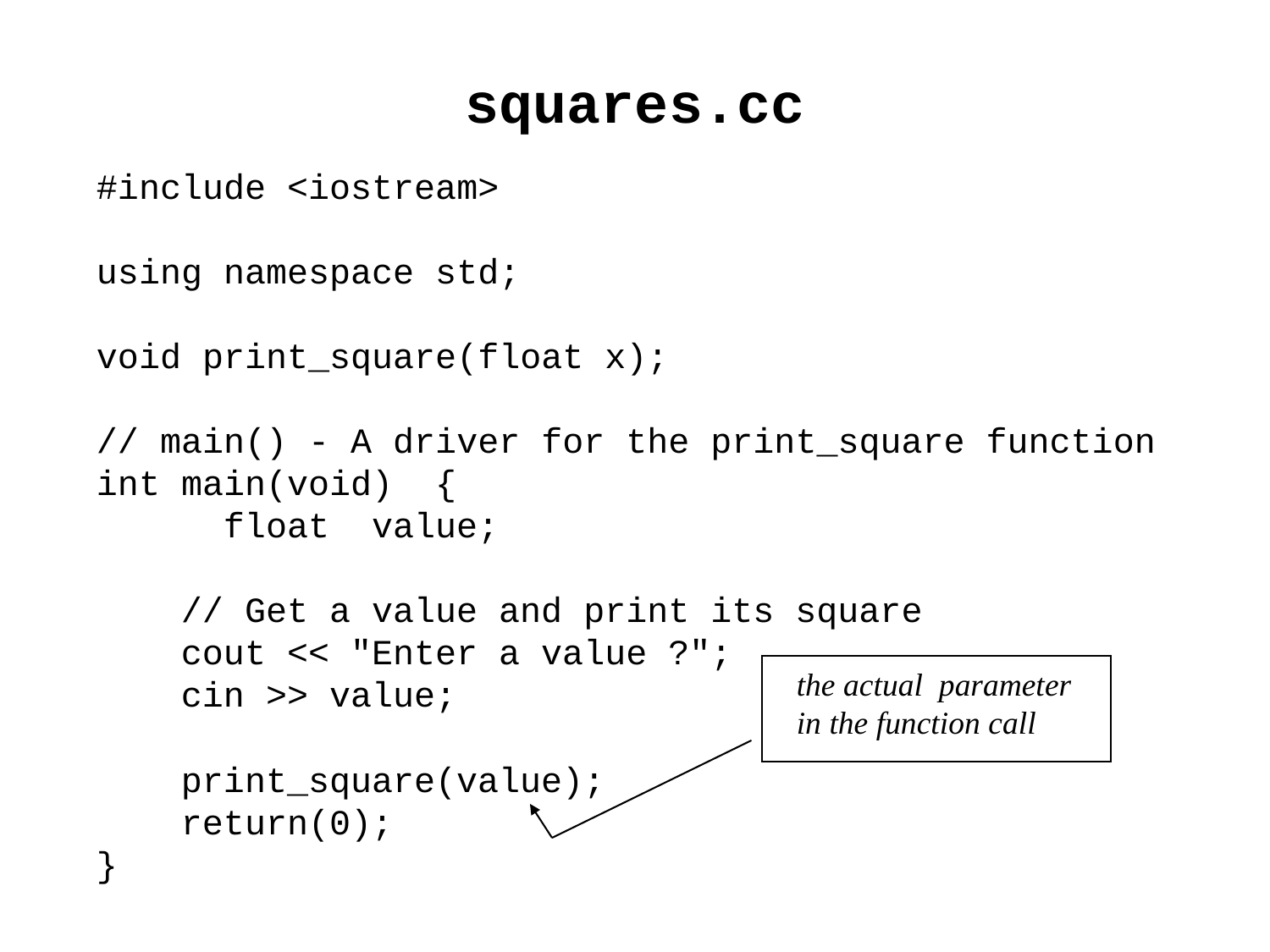

# squares.cc
#include <iostream>

using namespace std;

void print_square(float x);

// main() - A driver for the print_square function
int main(void)  {
	float  value;

    // Get a value and print its square
    cout << "Enter a value ?";
    cin >> value;

    print_square(value);
    return(0);
}

the actual  parameter
in the function call